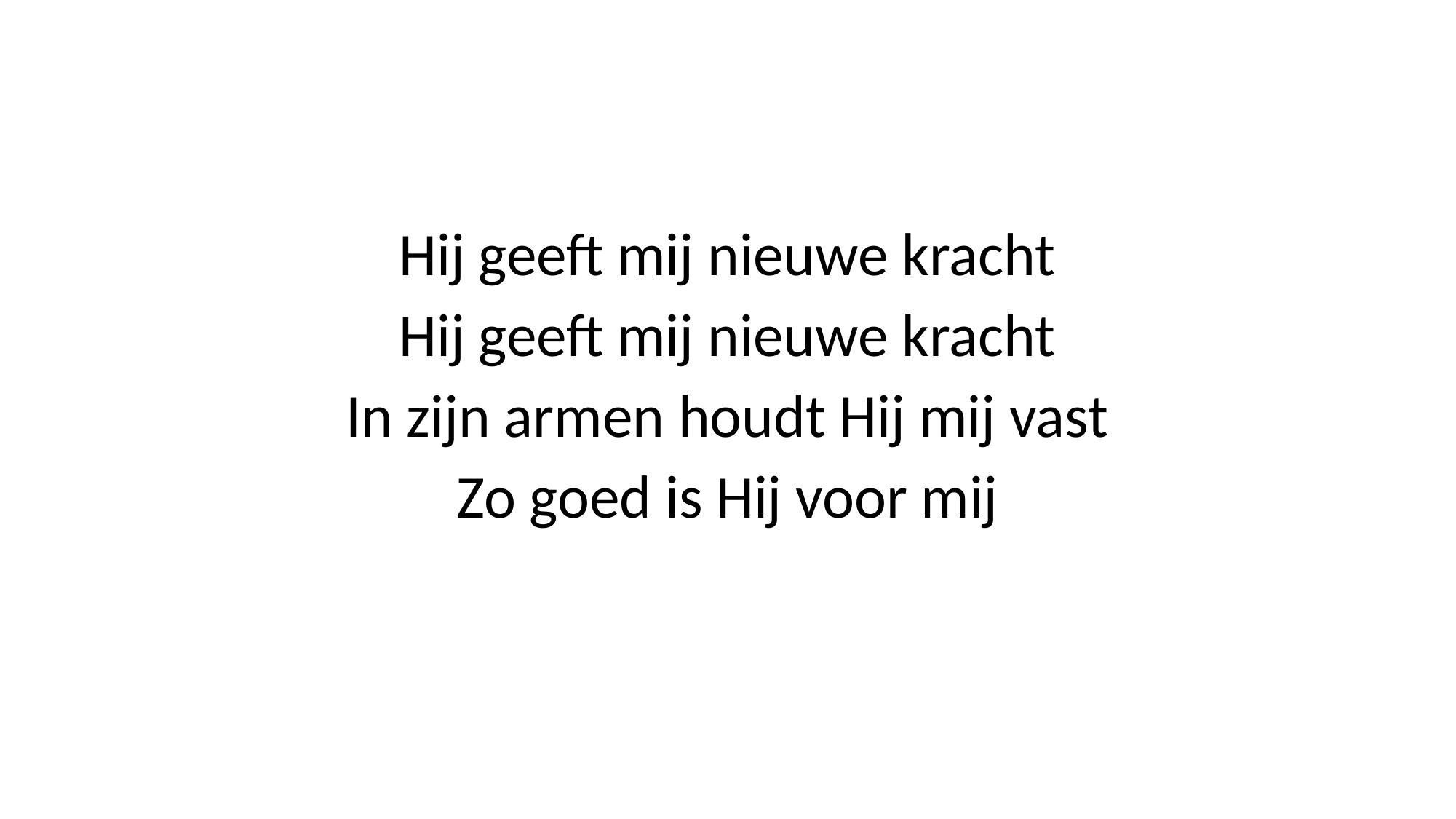

#
Hij geeft mij nieuwe kracht
Hij geeft mij nieuwe kracht
In zijn armen houdt Hij mij vast
Zo goed is Hij voor mij